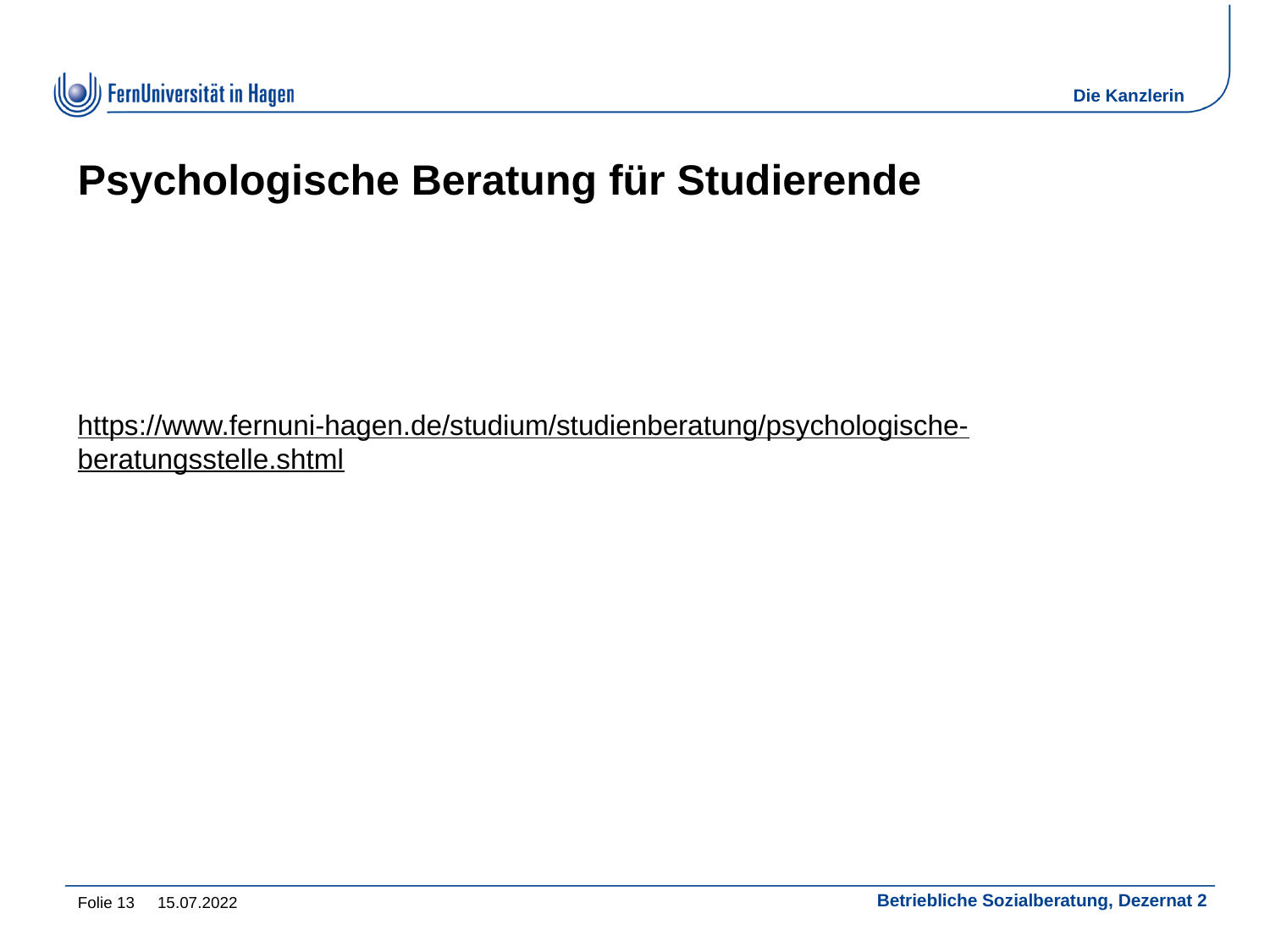

# Psychologische Beratung für Studierende
https://www.fernuni-hagen.de/studium/studienberatung/psychologische-beratungsstelle.shtml
Folie 13
15.07.2022